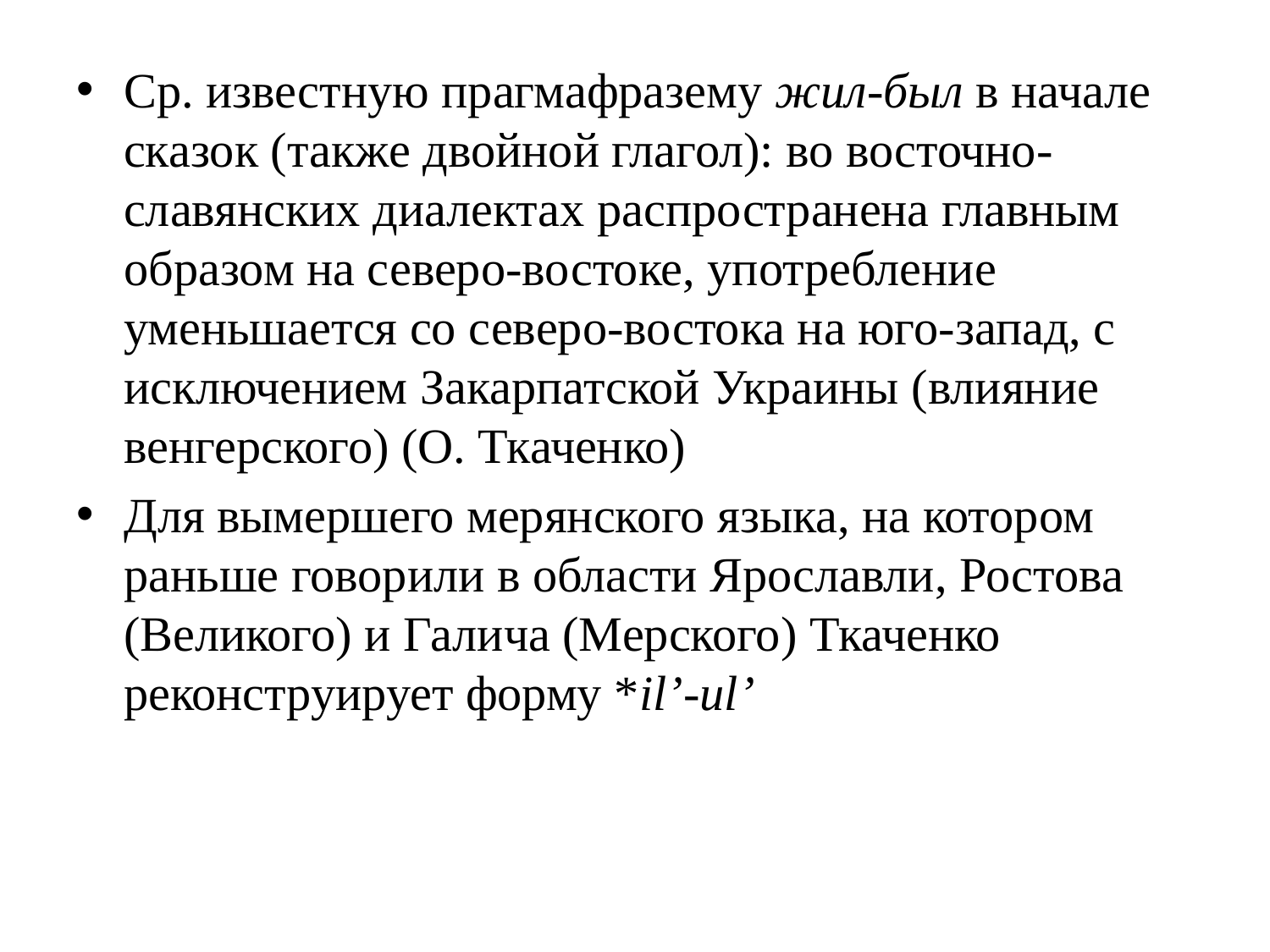

Ср. известную прагмафразему жил-был в начале сказок (также двойной глагол): во восточно-славянских диалектах распространена главным образом на северо-востоке, употребление уменьшается со северо-востока на юго-запад, с исключением Закарпатской Украины (влияние венгерского) (О. Ткаченко)
Для вымершего мерянского языка, на котором раньше говорили в области Ярославли, Ростова (Великого) и Галича (Мерского) Ткаченко реконструирует форму *il’-ul’